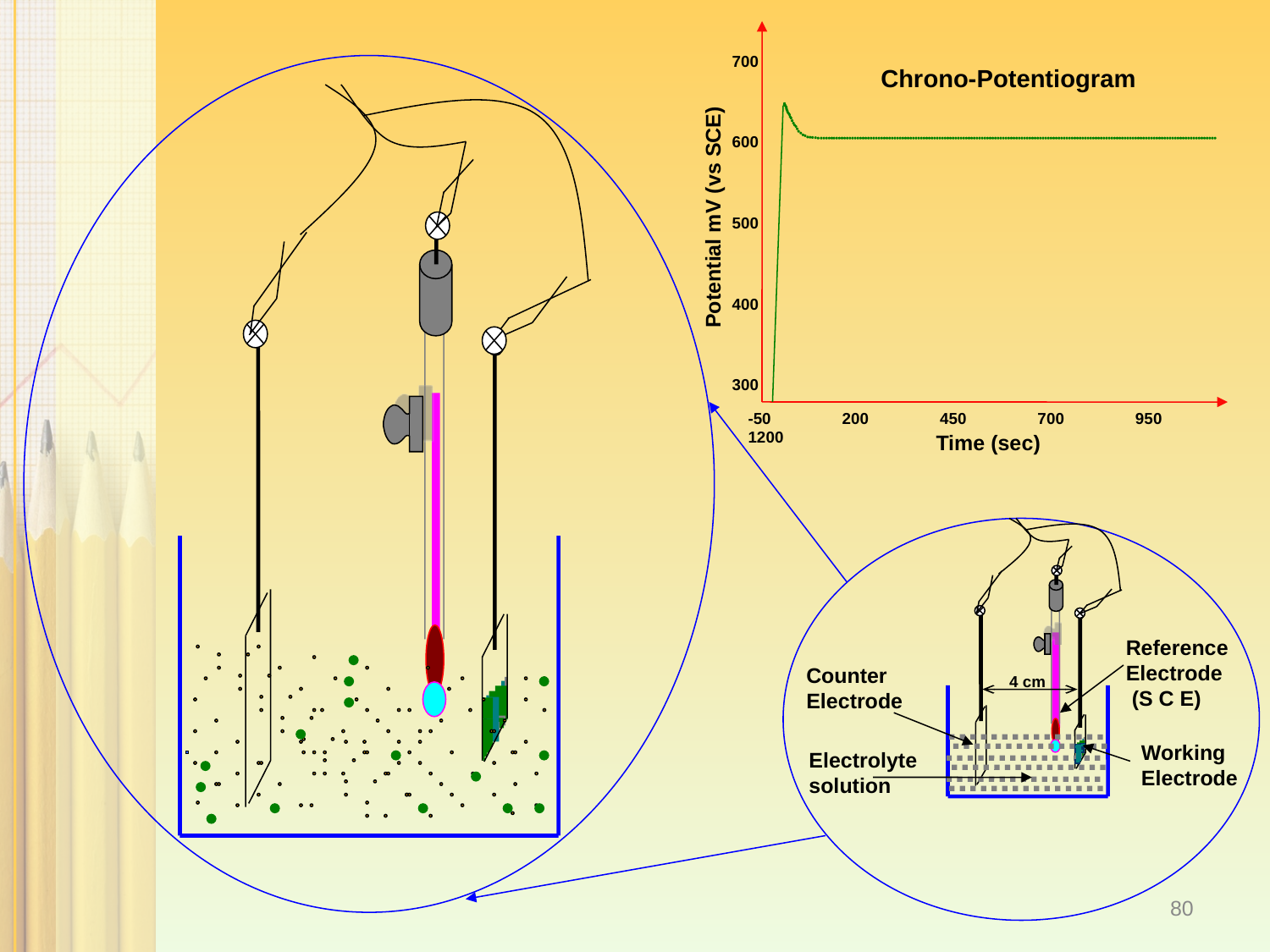

700

600

500

400

300

Chrono-Potentiogram

Potential mV (vs SCE)

-50                200                450                700                950                1200
Time (sec)

Reference
Electrode
 (S C E)

Counter
Electrode

4 cm

Working
Electrode

Electrolyte solution

80